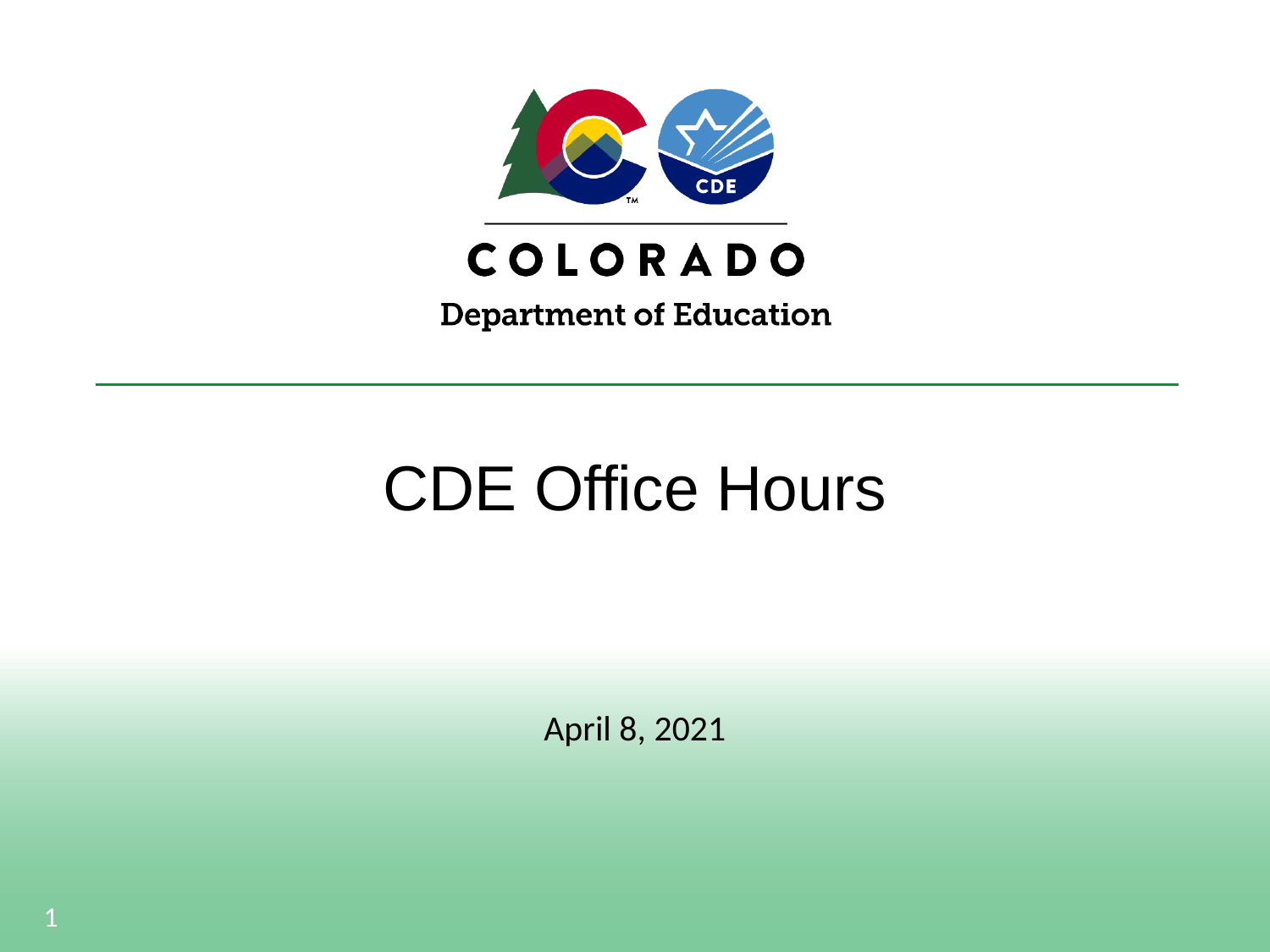

# CDE Office Hours
April 8, 2021
1